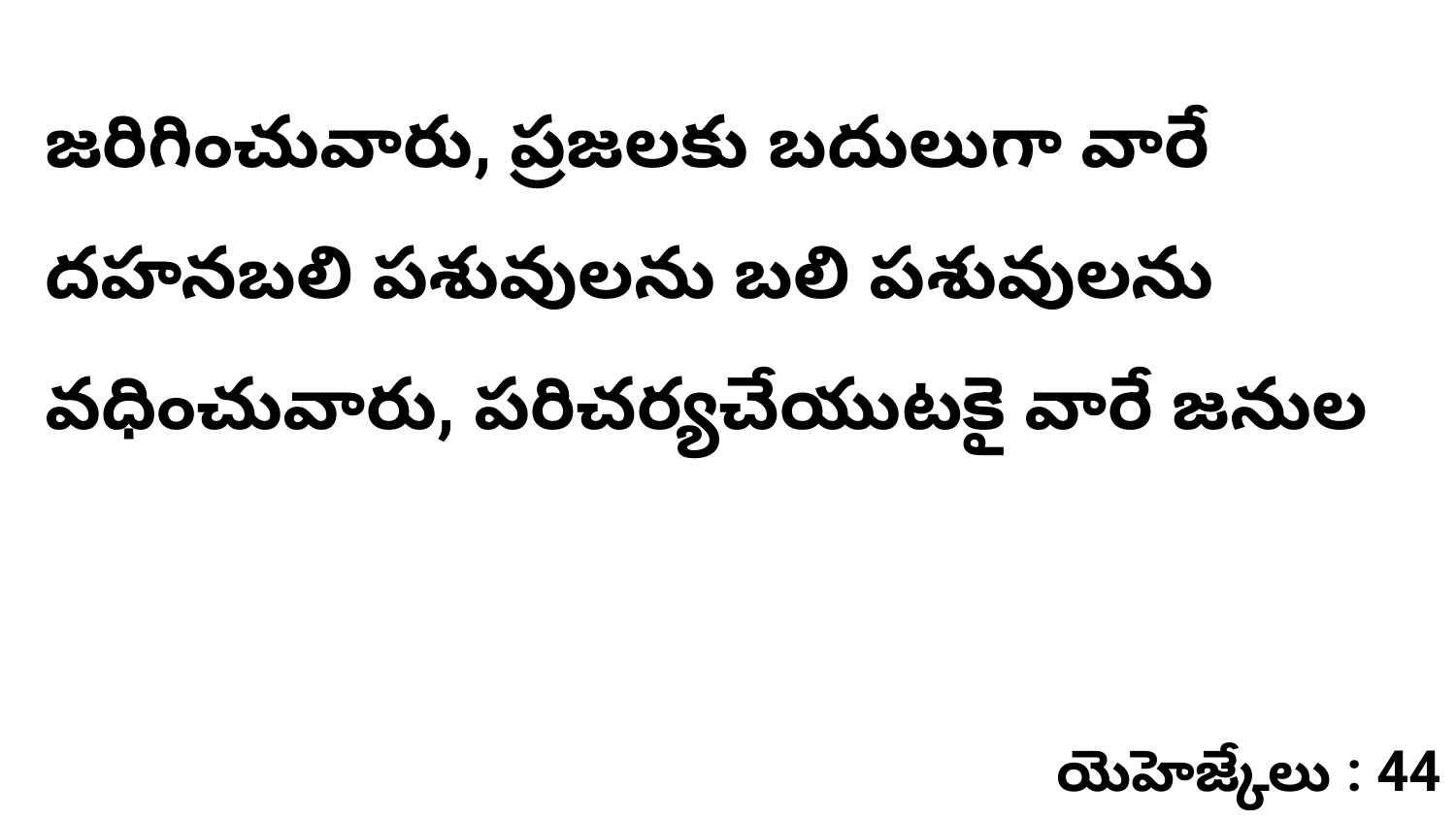

జరిగించువారు, ప్రజలకు బదులుగా వారే దహనబలి పశువులను బలి పశువులను వధించువారు, పరిచర్యచేయుటకై వారే జనుల
యెహెజ్కేలు : 44